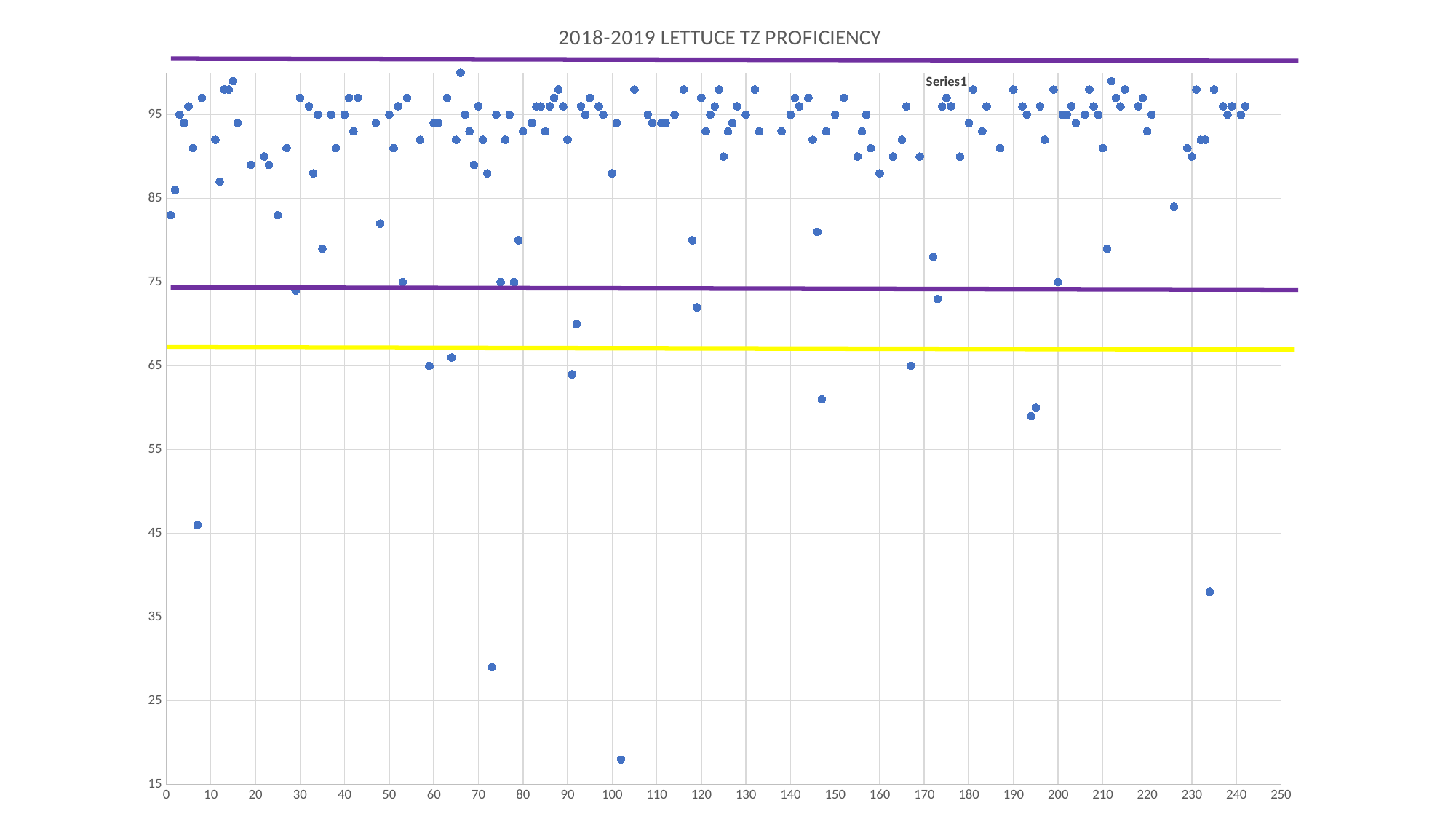

### Chart: 2018-2019 LETTUCE TZ PROFICIENCY

| Category |  |
|---|---|